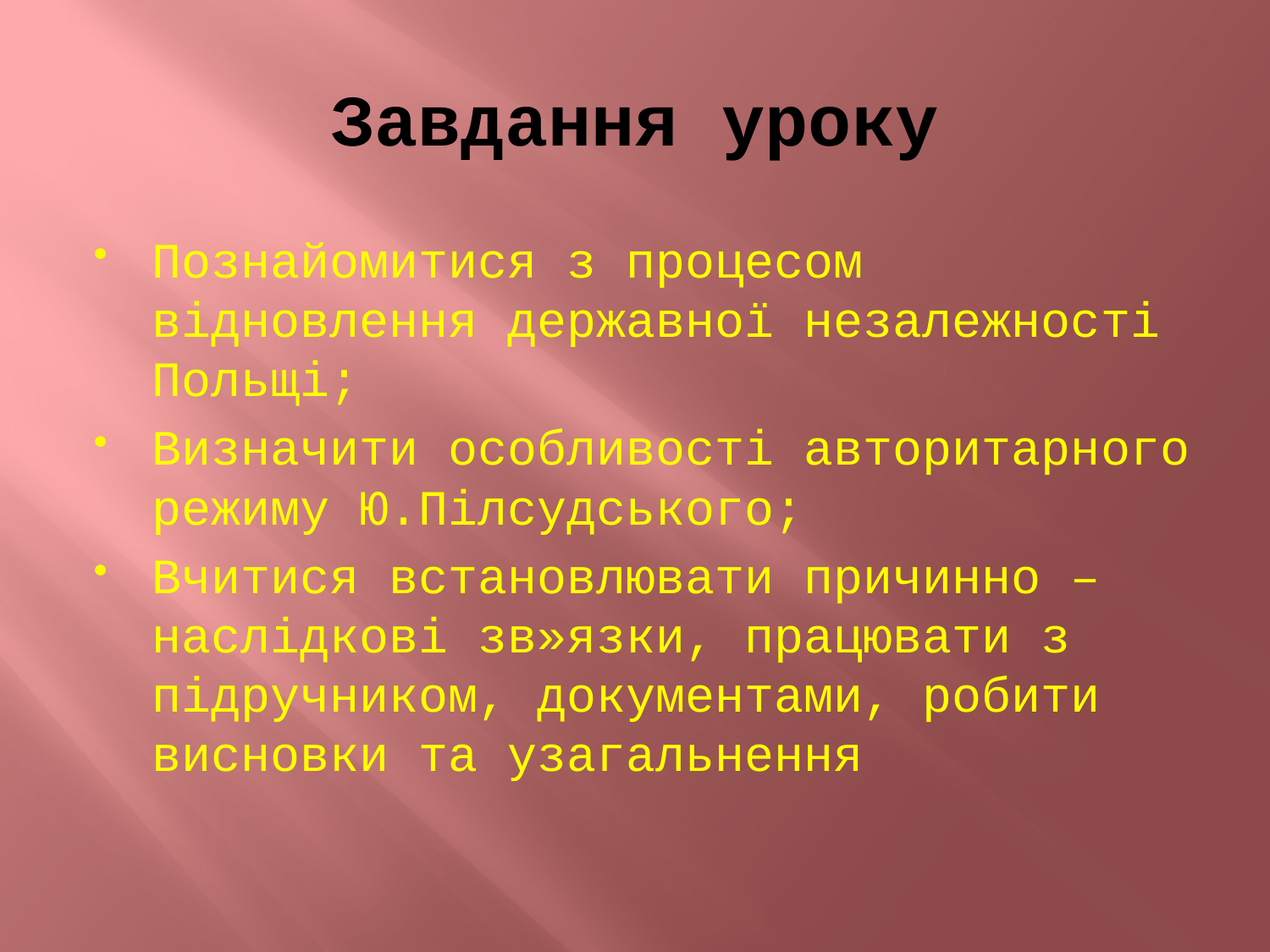

# Завдання уроку
Познайомитися з процесом відновлення державної незалежності Польщі;
Визначити особливості авторитарного режиму Ю.Пілсудського;
Вчитися встановлювати причинно – наслідкові зв»язки, працювати з підручником, документами, робити висновки та узагальнення